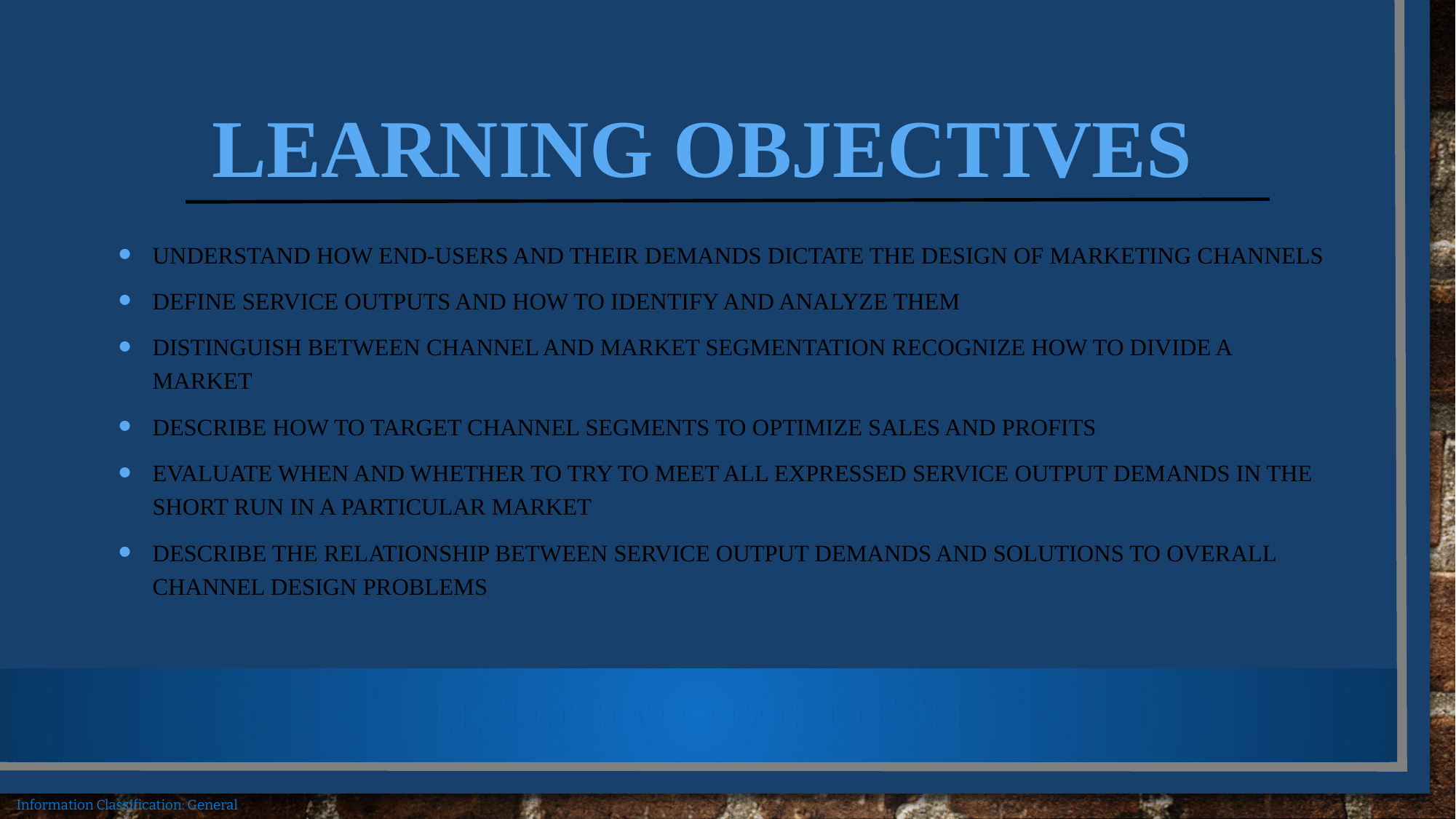

# Learning Objectives
Understand how end-users and their demands dictate the design of marketing channels
Define service outputs and how to identify and analyze them
Distinguish between channel and market segmentation recognize how to divide a market
Describe how to target channel segments to optimize sales and profits
Evaluate when and whether to try to meet all expressed service output demands in the short run in a particular market
Describe the relationship between service output demands and solutions to overall channel design problems